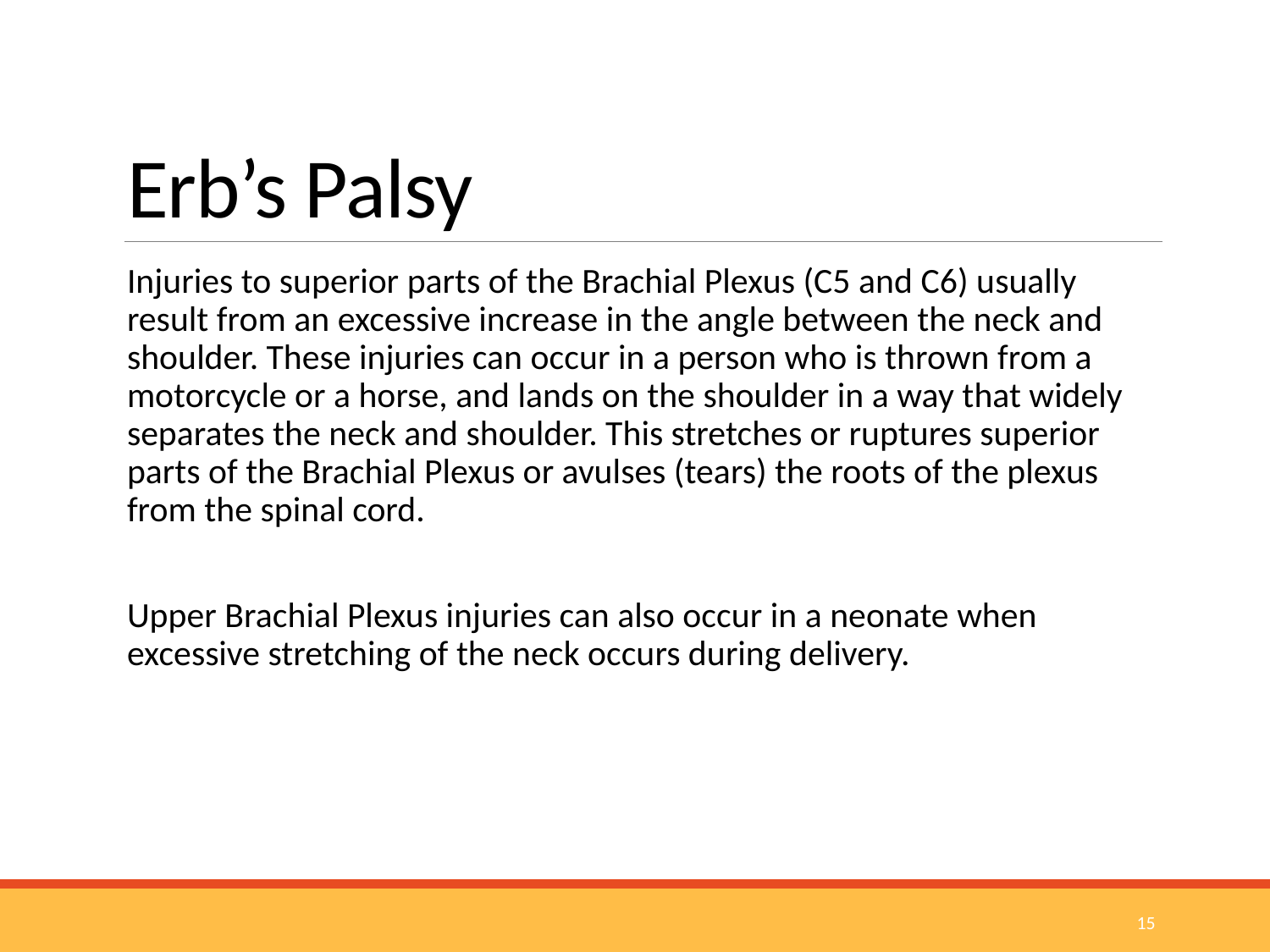

# Erb’s Palsy
Injuries to superior parts of the Brachial Plexus (C5 and C6) usually result from an excessive increase in the angle between the neck and shoulder. These injuries can occur in a person who is thrown from a motorcycle or a horse, and lands on the shoulder in a way that widely separates the neck and shoulder. This stretches or ruptures superior parts of the Brachial Plexus or avulses (tears) the roots of the plexus from the spinal cord.
Upper Brachial Plexus injuries can also occur in a neonate when excessive stretching of the neck occurs during delivery.
15